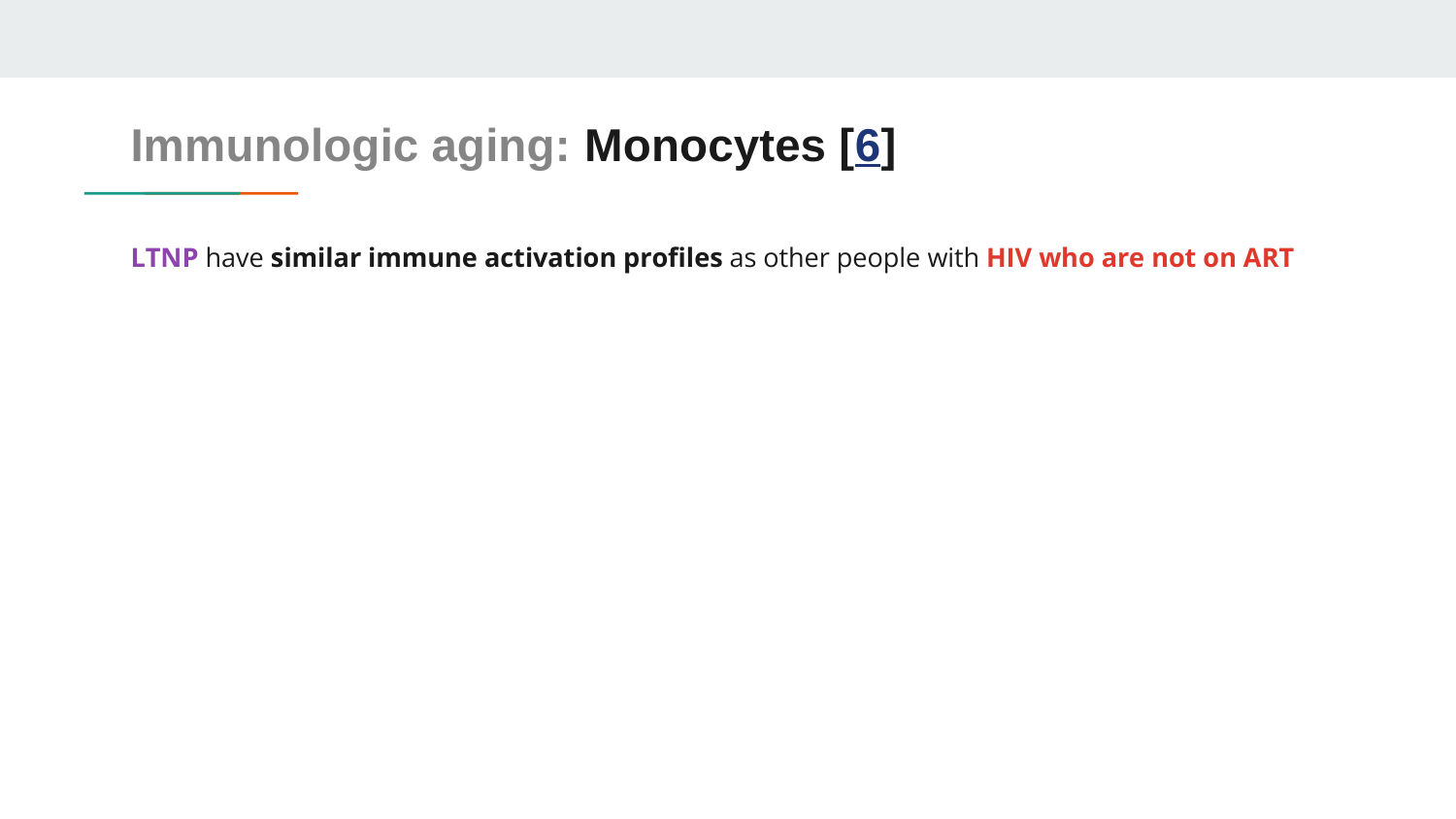

# Immunologic aging: Monocytes [6]
LTNP have similar immune activation profiles as other people with HIV who are not on ART